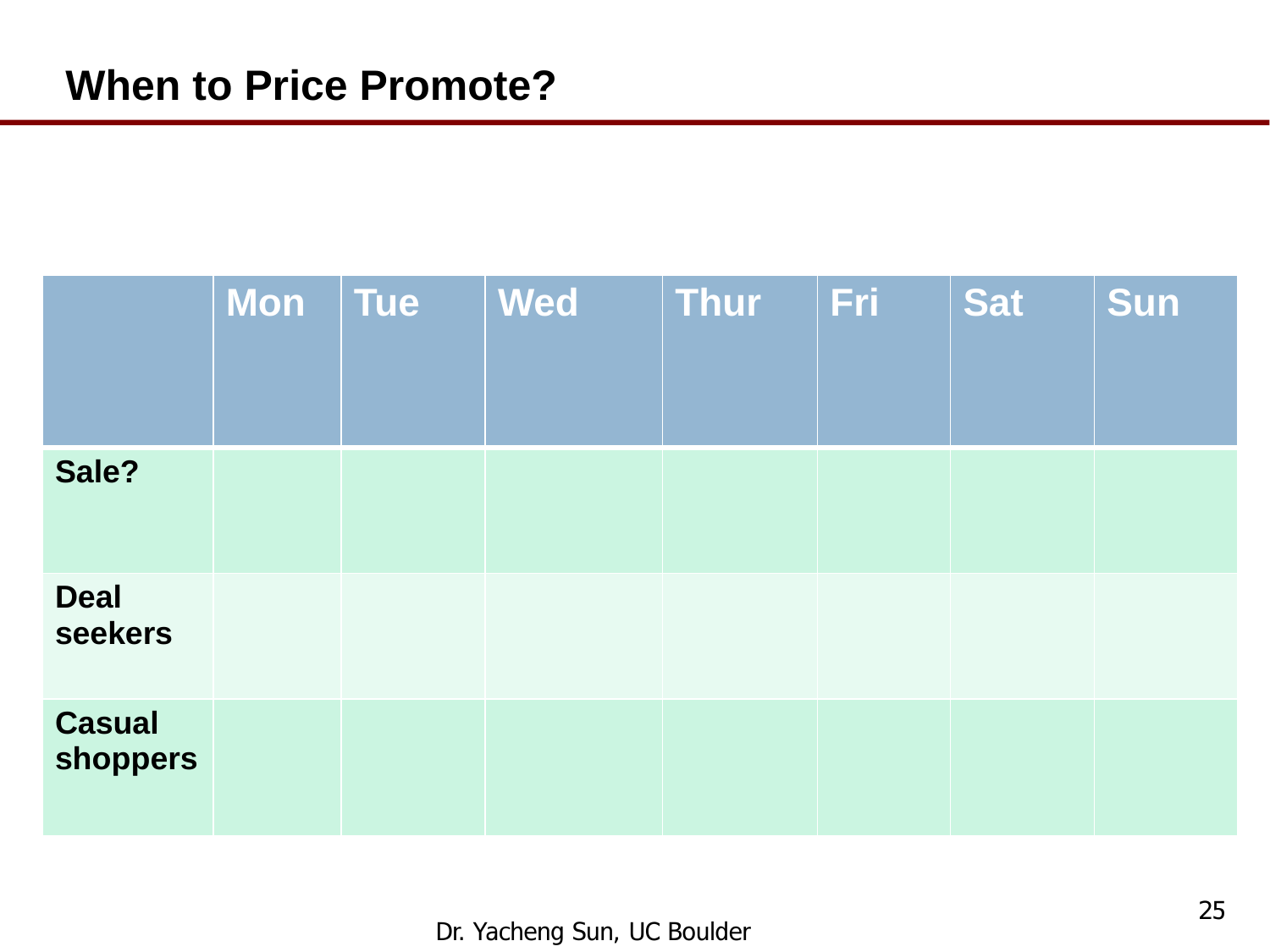

When to Price Promote?
|  | Mon | Tue | Wed | Thur | Fri | Sat | Sun |
| --- | --- | --- | --- | --- | --- | --- | --- |
| Sale? |  |  |  |  |  |  |  |
| Deal seekers |  |  |  |  |  |  |  |
| Casual shoppers |  |  |  |  |  |  |  |
25
Dr. Yacheng Sun, UC Boulder